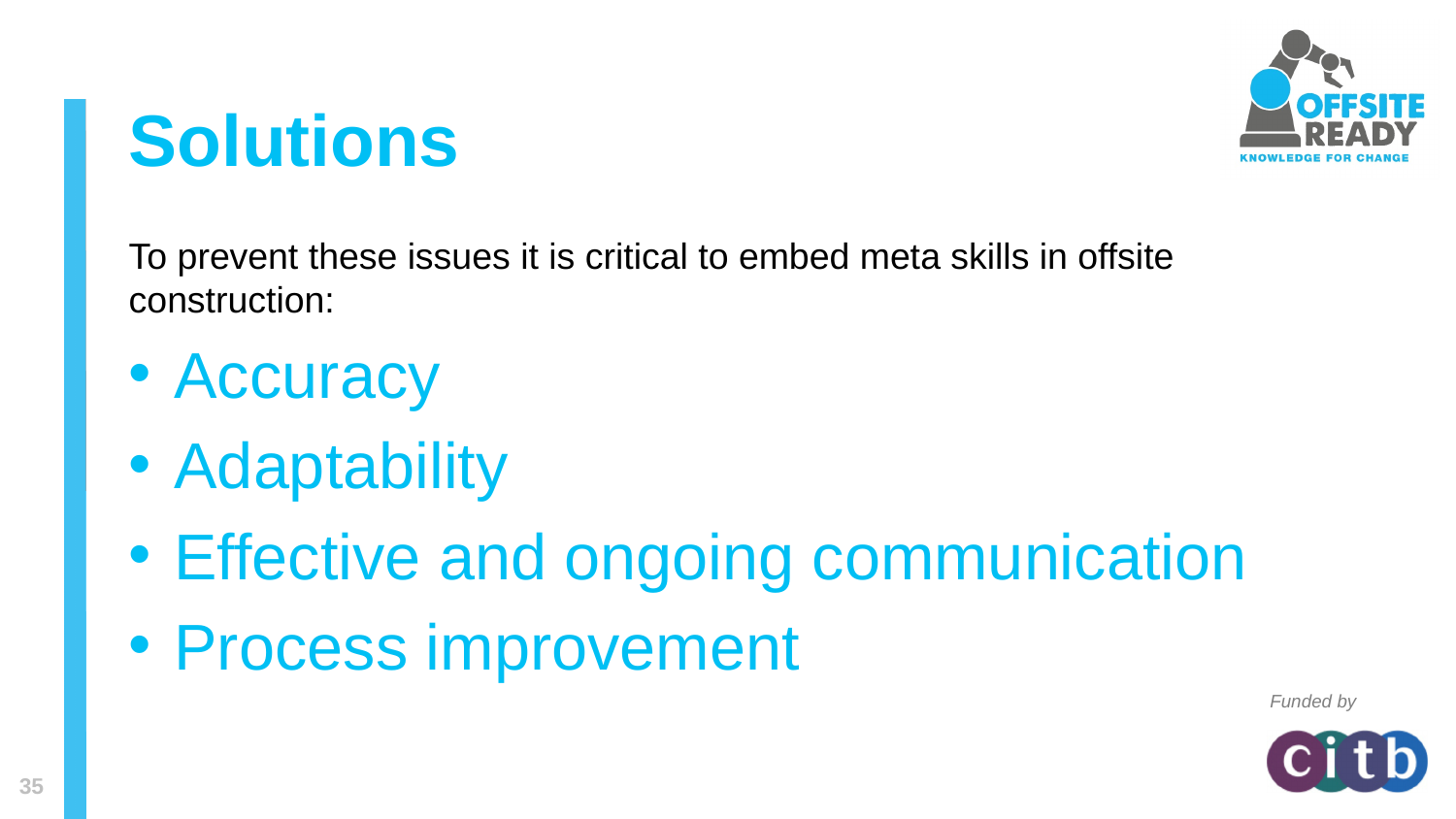

# Solutions
To prevent these issues it is critical to embed meta skills in offsite construction:
Accuracy
Adaptability
Effective and ongoing communication
Process improvement